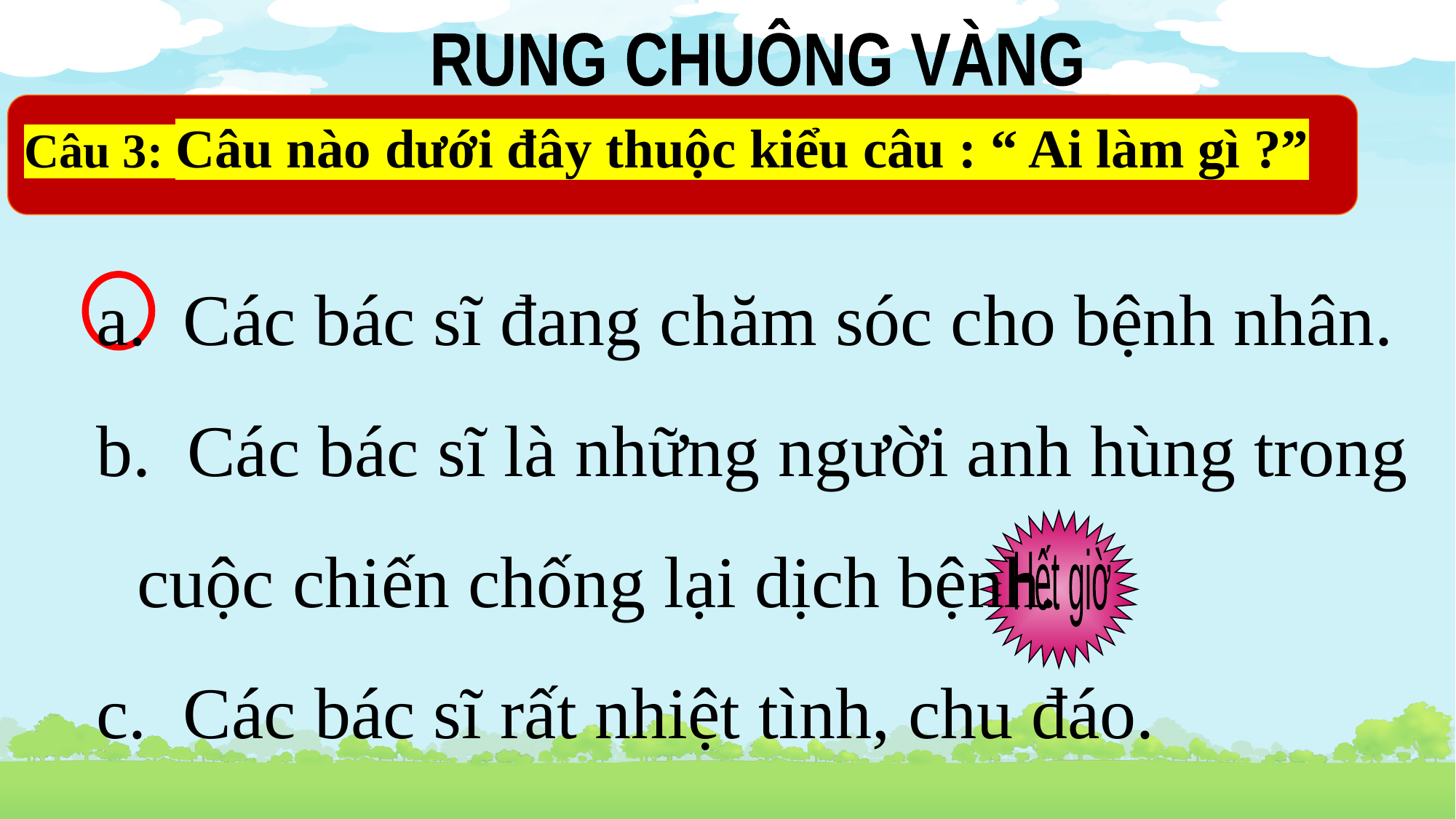

RUNG CHUÔNG VÀNG

Câu 3: Câu nào dưới đây thuộc kiểu câu : “ Ai làm gì ?”

  Các bác sĩ đang chăm sóc cho bệnh nhân.
  Các bác sĩ là những người anh hùng trong cuộc chiến chống lại dịch bệnh.
  Các bác sĩ rất nhiệt tình, chu đáo.

Hết giờ
6
2
0
1
3
4
7
5